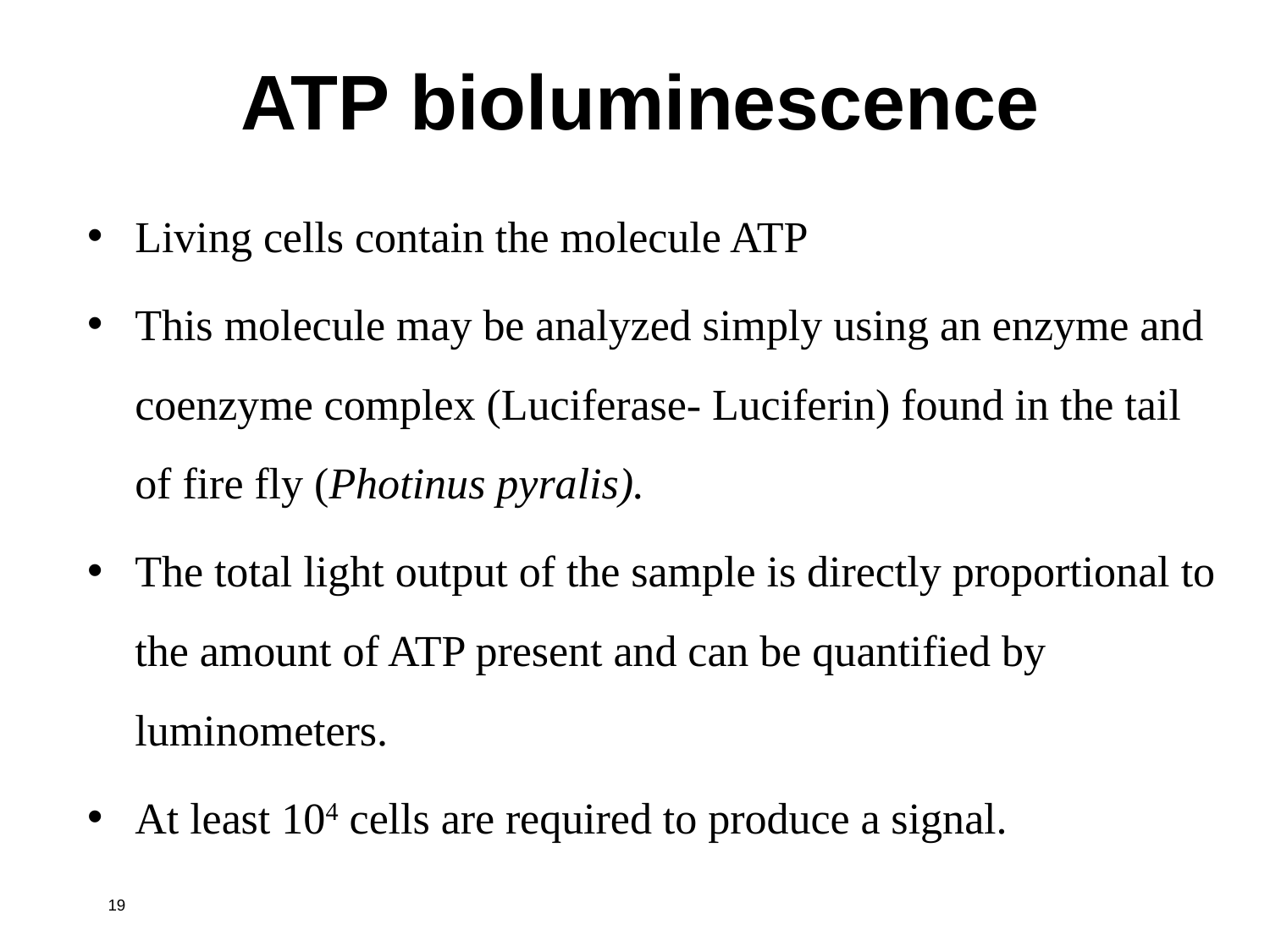

ATP bioluminescence
Living cells contain the molecule ATP
This molecule may be analyzed simply using an enzyme and coenzyme complex (Luciferase- Luciferin) found in the tail of fire fly (Photinus pyralis).
The total light output of the sample is directly proportional to the amount of ATP present and can be quantified by luminometers.
At least 104 cells are required to produce a signal.
19